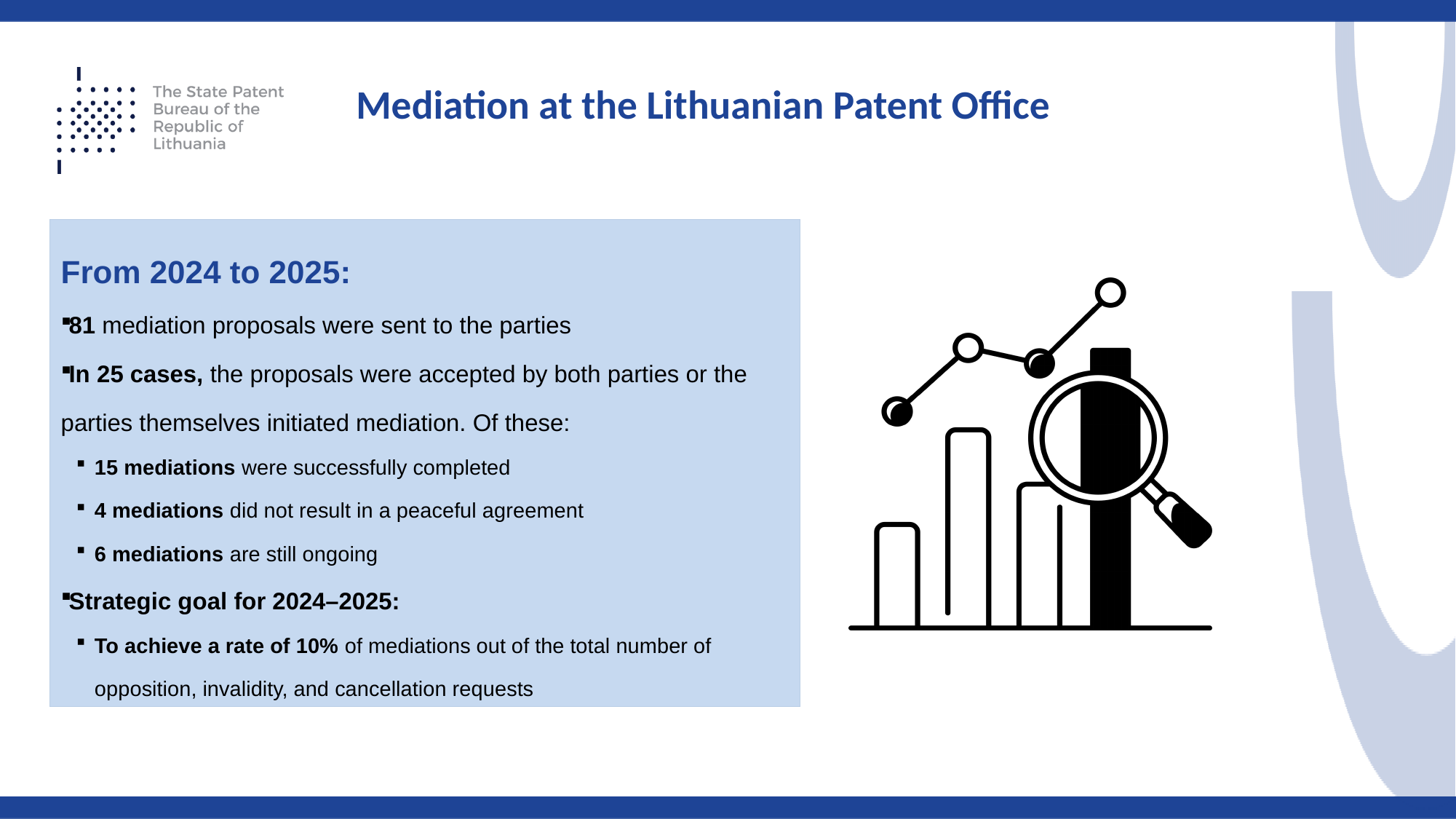

Mediation at the Lithuanian Patent Office

From 2024 to 2025:
81 mediation proposals were sent to the parties
In 25 cases, the proposals were accepted by both parties or the parties themselves initiated mediation. Of these:
15 mediations were successfully completed
4 mediations did not result in a peaceful agreement
6 mediations are still ongoing
Strategic goal for 2024–2025:
To achieve a rate of 10% of mediations out of the total number of opposition, invalidity, and cancellation requests